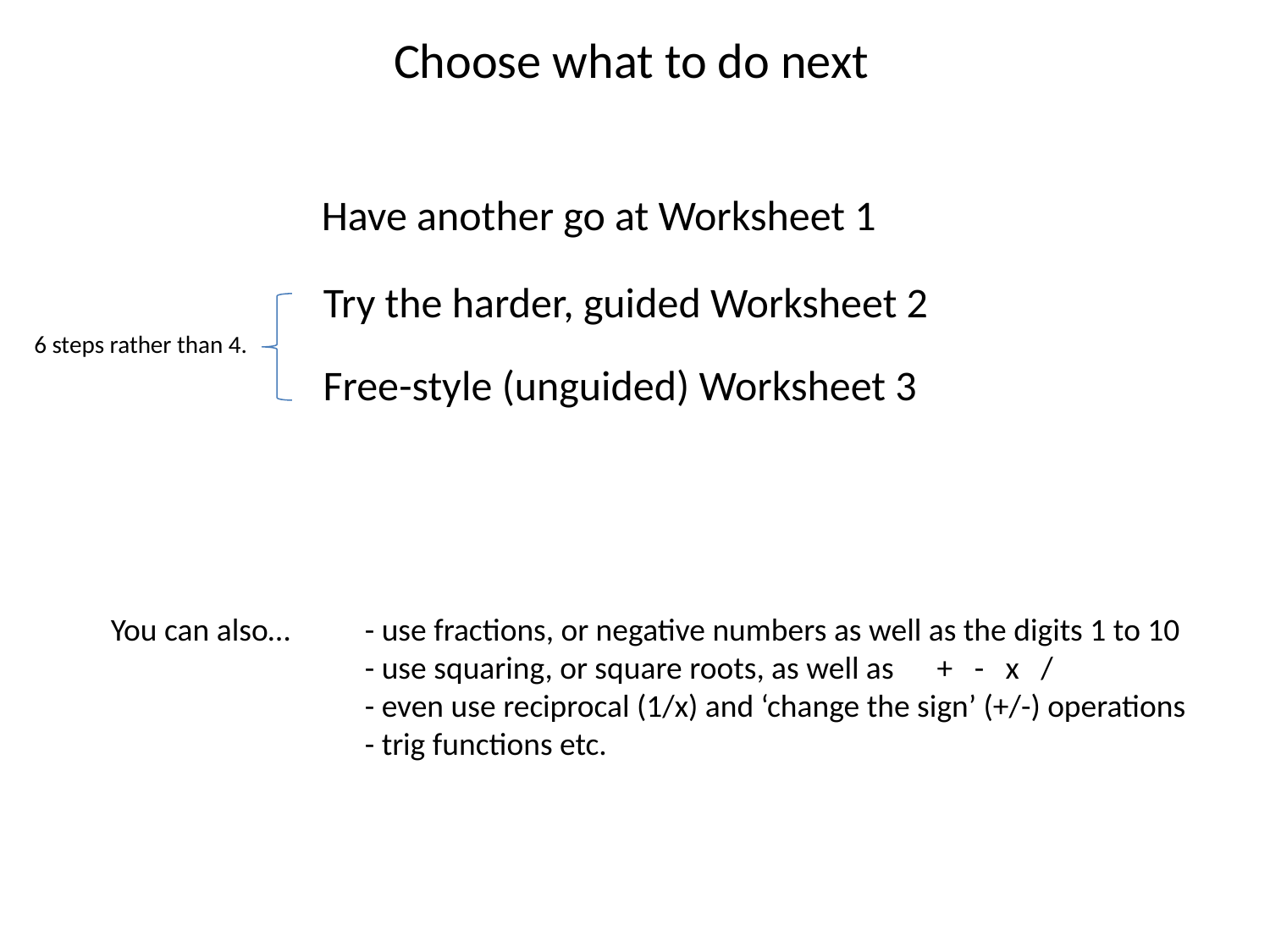

Choose what to do next
Have another go at Worksheet 1
Try the harder, guided Worksheet 2

6 steps rather than 4.
Free-style (unguided) Worksheet 3
You can also…	- use fractions, or negative numbers as well as the digits 1 to 10
		- use squaring, or square roots, as well as      +   -   x   /
		- even use reciprocal (1/x) and ‘change the sign’ (+/-) operations
		- trig functions etc.